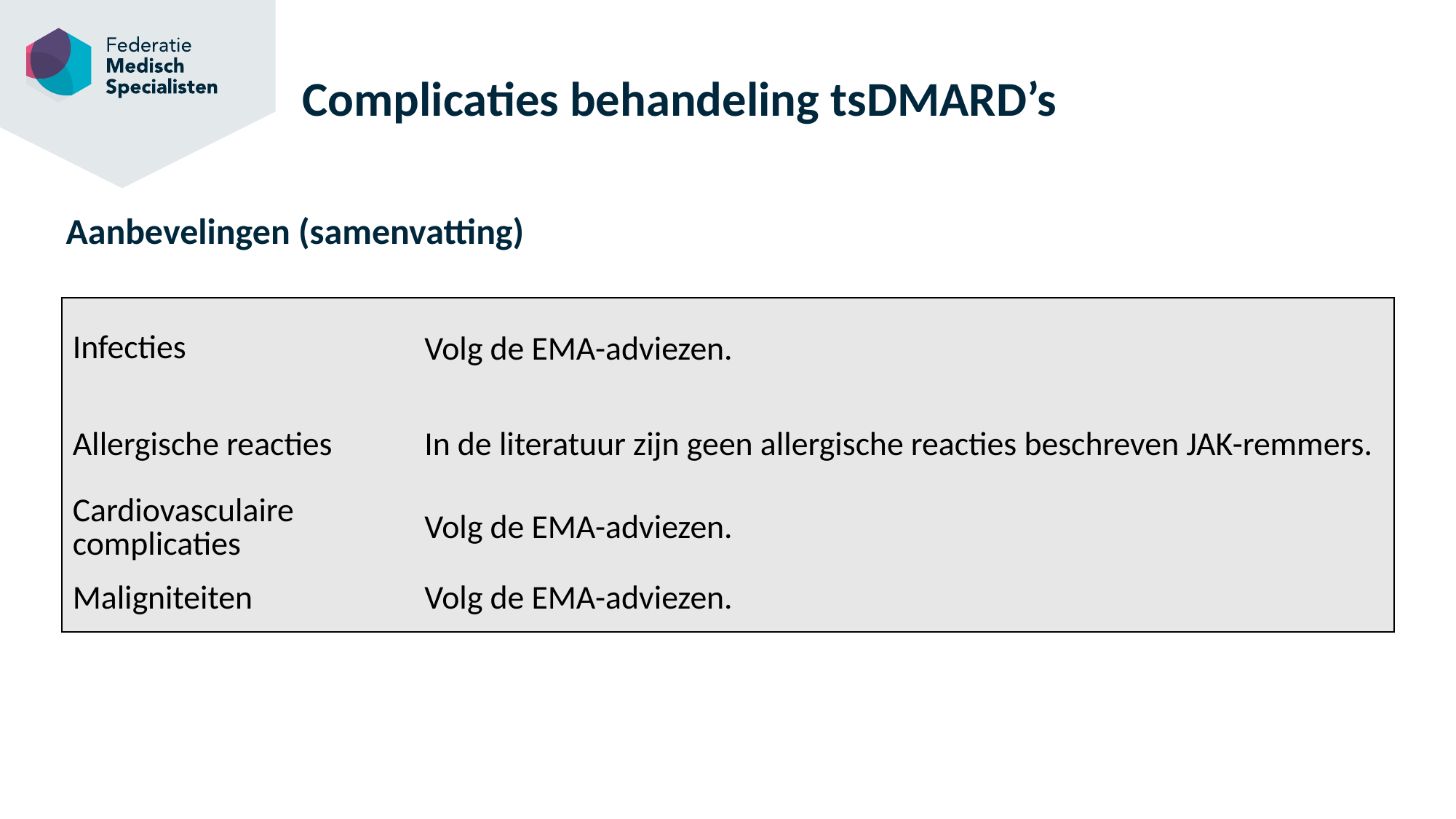

# Complicaties behandeling tsDMARD’s

Aanbevelingen (samenvatting)
| Infecties | Volg de EMA-adviezen. |
| --- | --- |
| Allergische reacties | In de literatuur zijn geen allergische reacties beschreven JAK-remmers. |
| Cardiovasculaire complicaties | Volg de EMA-adviezen. |
| Maligniteiten | Volg de EMA-adviezen. |